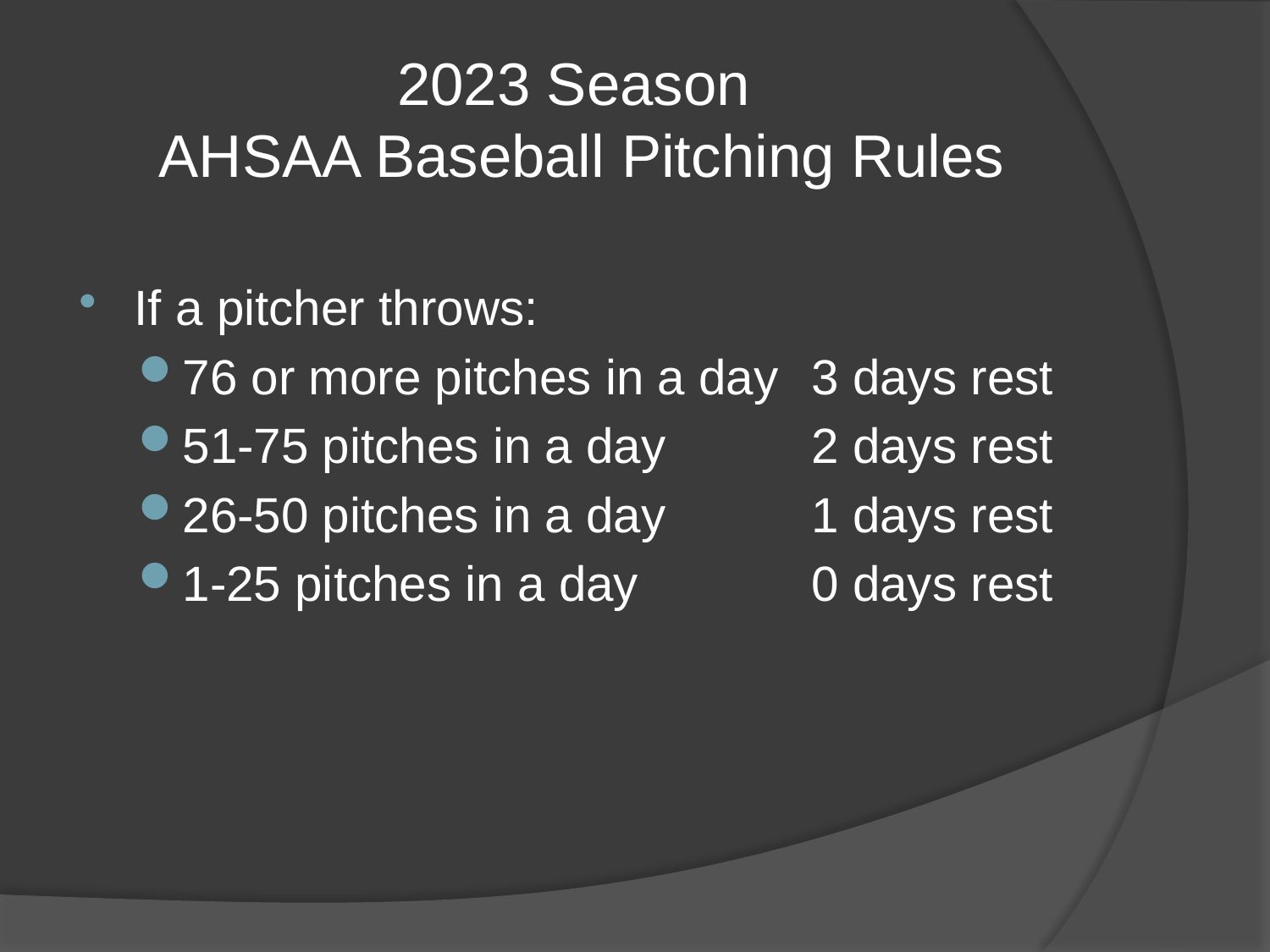

# 2023 Season AHSAA Baseball Pitching Rules

If a pitcher throws:
76 or more pitches in a day	3 days rest
51-75 pitches in a day 		2 days rest
26-50 pitches in a day		1 days rest
1-25 pitches in a day		0 days rest